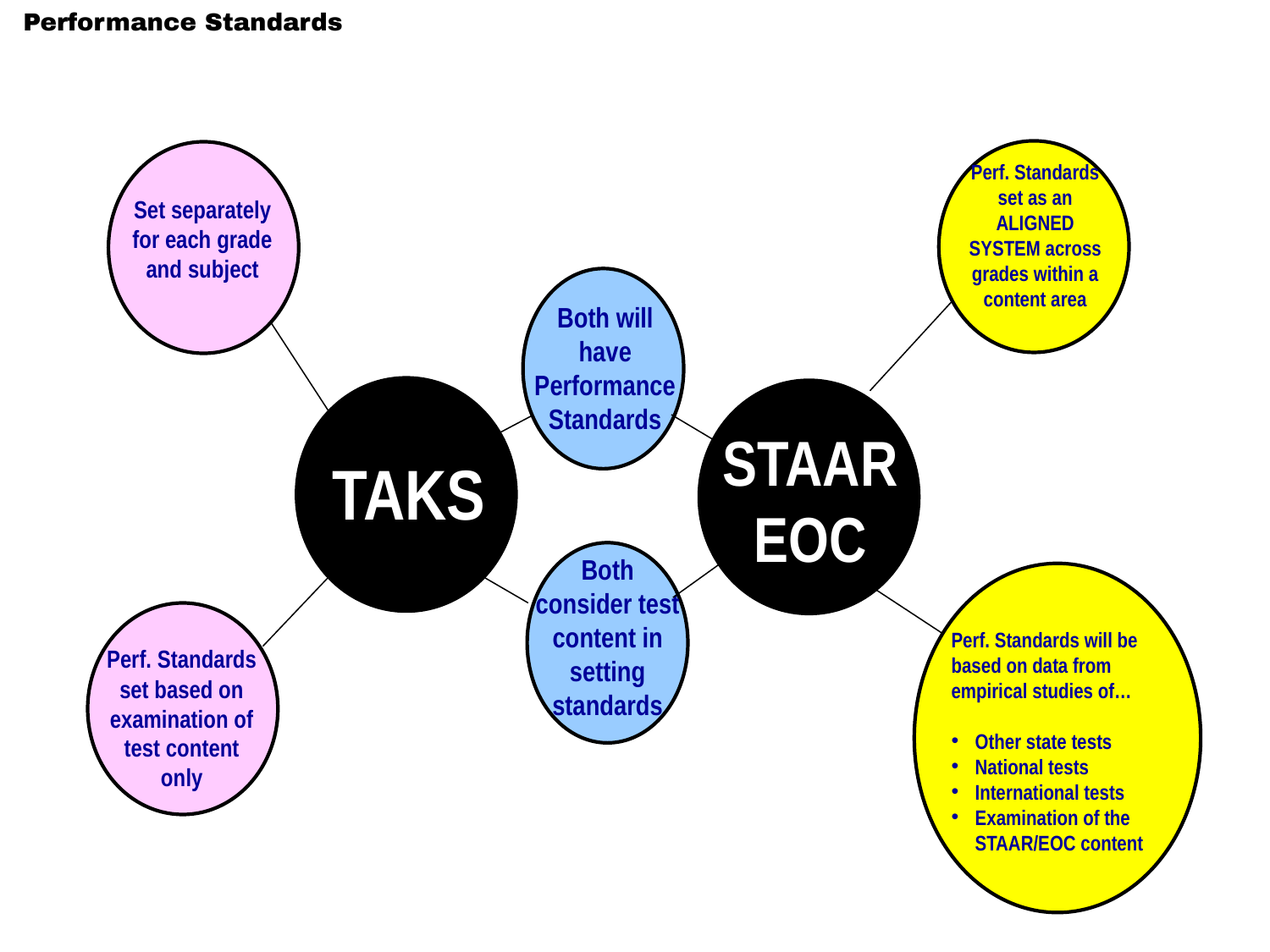

Performance Standards

Perf. Standards set as an ALIGNED SYSTEM across grades within a content area
Set separately for each grade and subject

Both will have Performance Standards

STAAR
EOC
TAKS

Both consider test content in setting standards

Perf. Standards will be based on data from empirical studies of…

Other state tests
National tests
International tests
Examination of the STAAR/EOC content
Perf. Standards set based on examination of test content only
Thinking Maps Double Bubble Map®